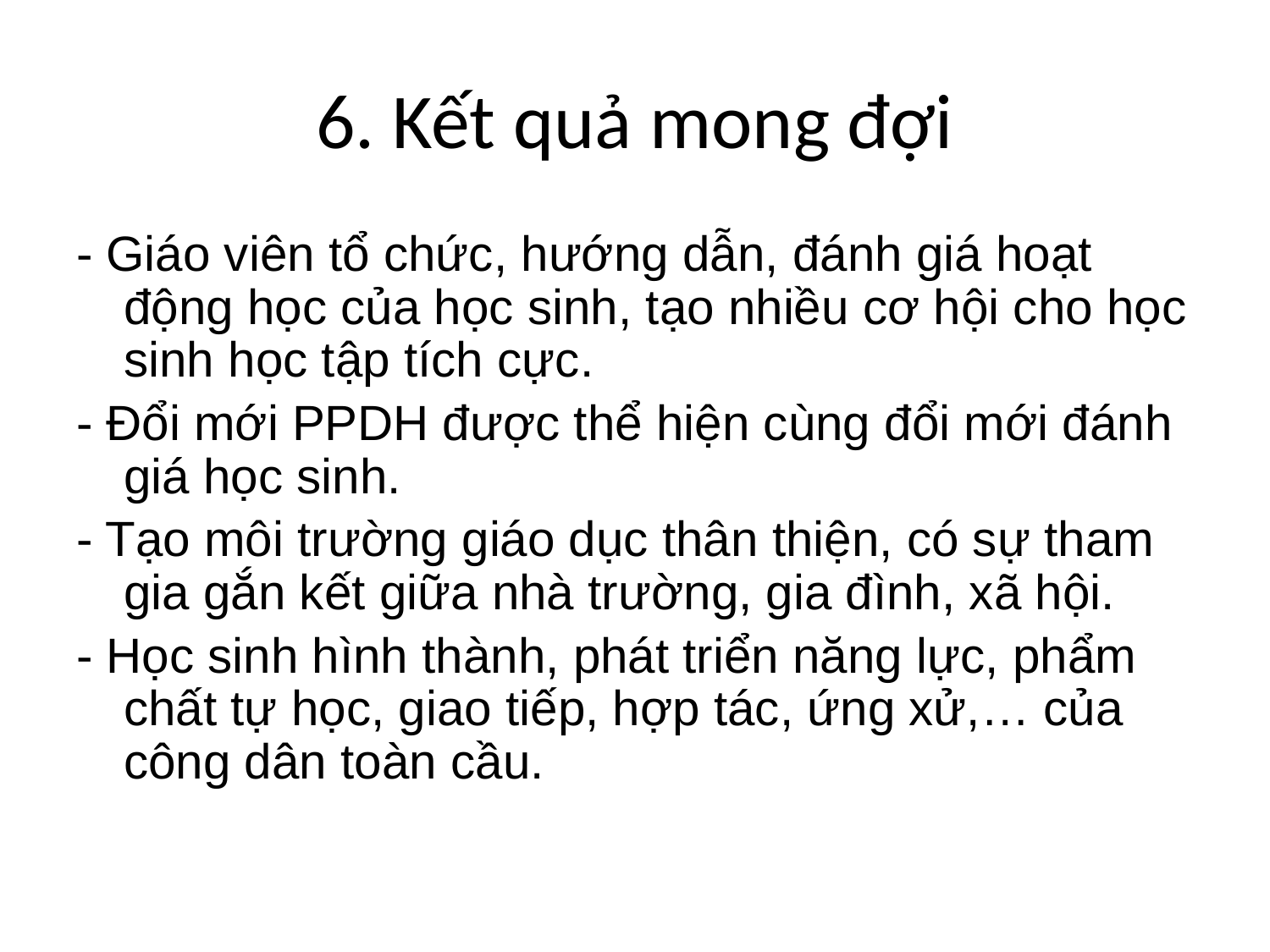

# 6. Kết quả mong đợi
- Giáo viên tổ chức, hướng dẫn, đánh giá hoạt động học của học sinh, tạo nhiều cơ hội cho học sinh học tập tích cực.
- Đổi mới PPDH được thể hiện cùng đổi mới đánh giá học sinh.
- Tạo môi trường giáo dục thân thiện, có sự tham gia gắn kết giữa nhà trường, gia đình, xã hội.
- Học sinh hình thành, phát triển năng lực, phẩm chất tự học, giao tiếp, hợp tác, ứng xử,… của công dân toàn cầu.